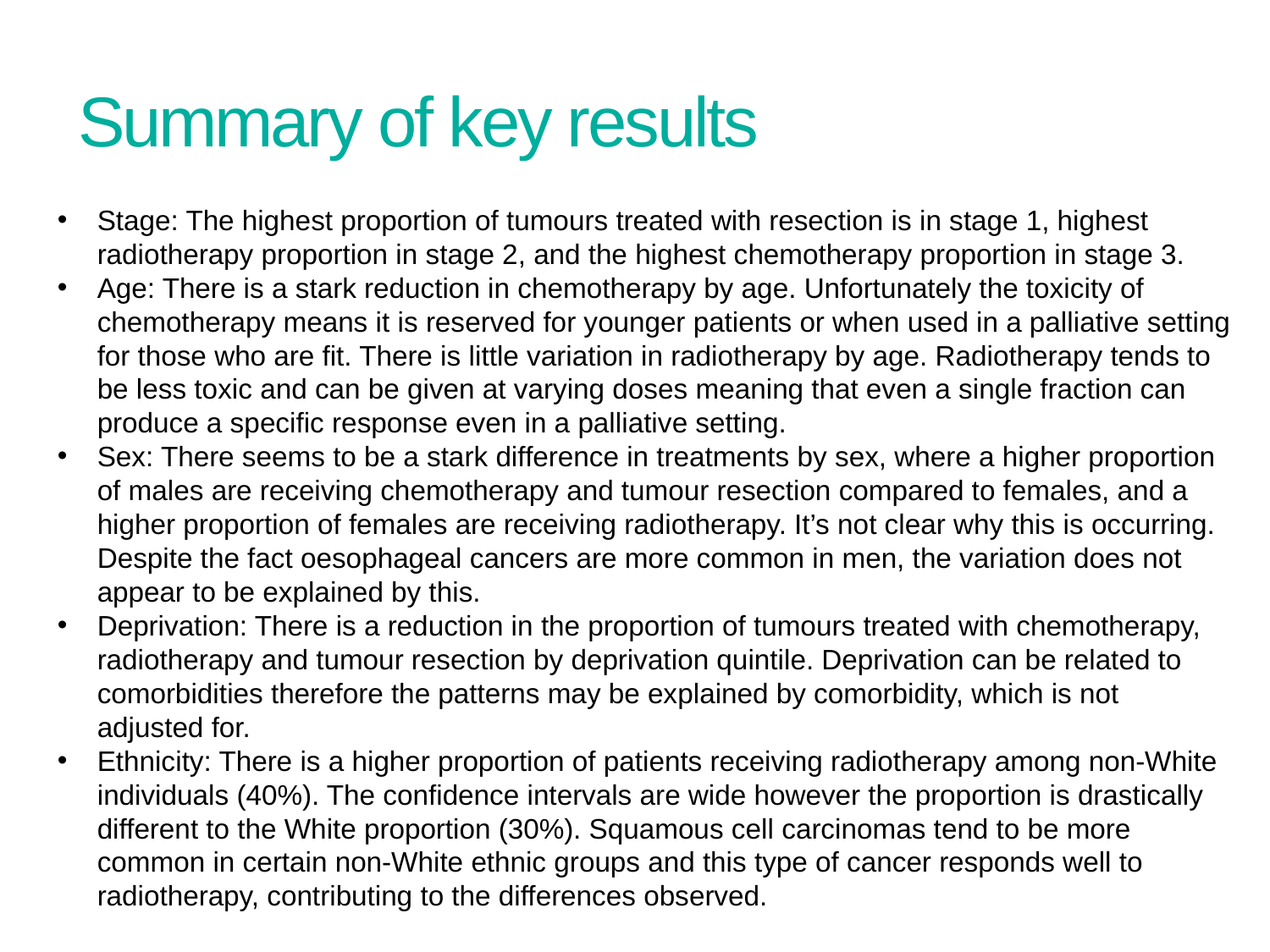

# Summary of key results
Stage: The highest proportion of tumours treated with resection is in stage 1, highest radiotherapy proportion in stage 2, and the highest chemotherapy proportion in stage 3.
Age: There is a stark reduction in chemotherapy by age. Unfortunately the toxicity of chemotherapy means it is reserved for younger patients or when used in a palliative setting for those who are fit. There is little variation in radiotherapy by age. Radiotherapy tends to be less toxic and can be given at varying doses meaning that even a single fraction can produce a specific response even in a palliative setting.
Sex: There seems to be a stark difference in treatments by sex, where a higher proportion of males are receiving chemotherapy and tumour resection compared to females, and a higher proportion of females are receiving radiotherapy. It’s not clear why this is occurring. Despite the fact oesophageal cancers are more common in men, the variation does not appear to be explained by this.
Deprivation: There is a reduction in the proportion of tumours treated with chemotherapy, radiotherapy and tumour resection by deprivation quintile. Deprivation can be related to comorbidities therefore the patterns may be explained by comorbidity, which is not adjusted for.
Ethnicity: There is a higher proportion of patients receiving radiotherapy among non-White individuals (40%). The confidence intervals are wide however the proportion is drastically different to the White proportion (30%). Squamous cell carcinomas tend to be more common in certain non-White ethnic groups and this type of cancer responds well to radiotherapy, contributing to the differences observed.